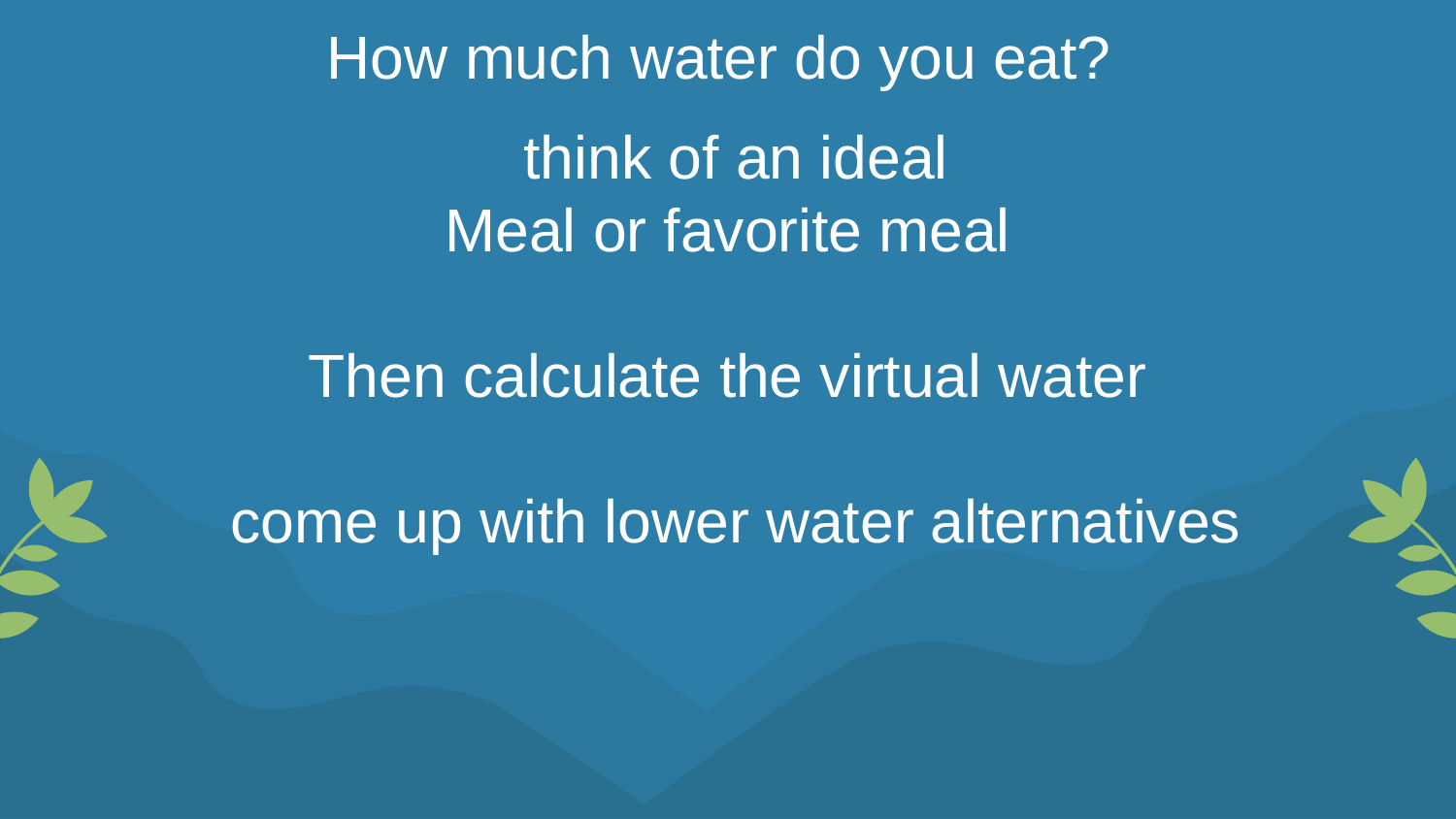

# How much water do you eat?
 think of an ideal
Meal or favorite meal

Then calculate the virtual water

 come up with lower water alternatives